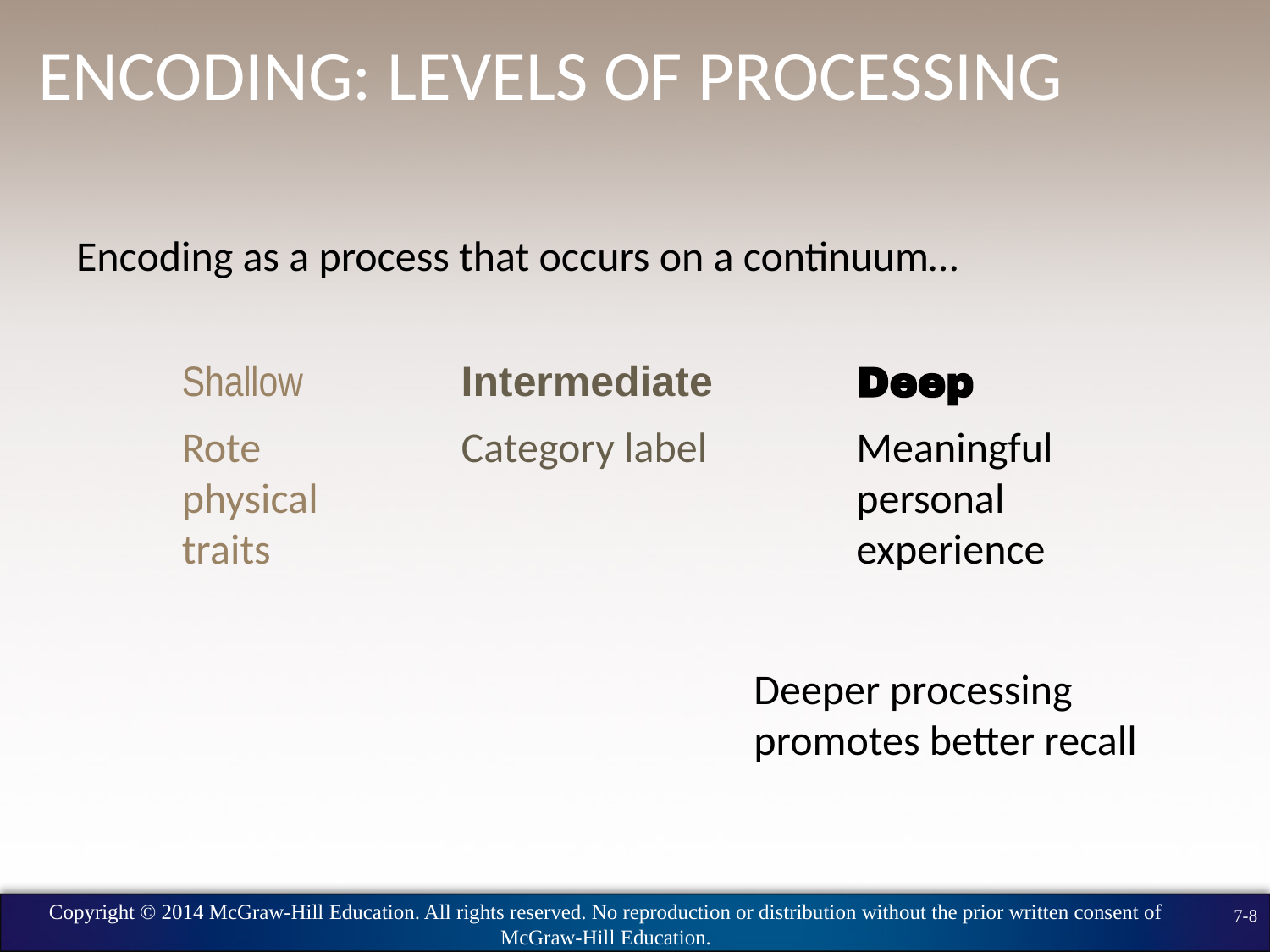

# Encoding: Levels of Processing
Encoding as a process that occurs on a continuum…

Shallow
Intermediate
Deep
Rote physical traits
Category label
Meaningful personal experience
Deeper processing promotes better recall